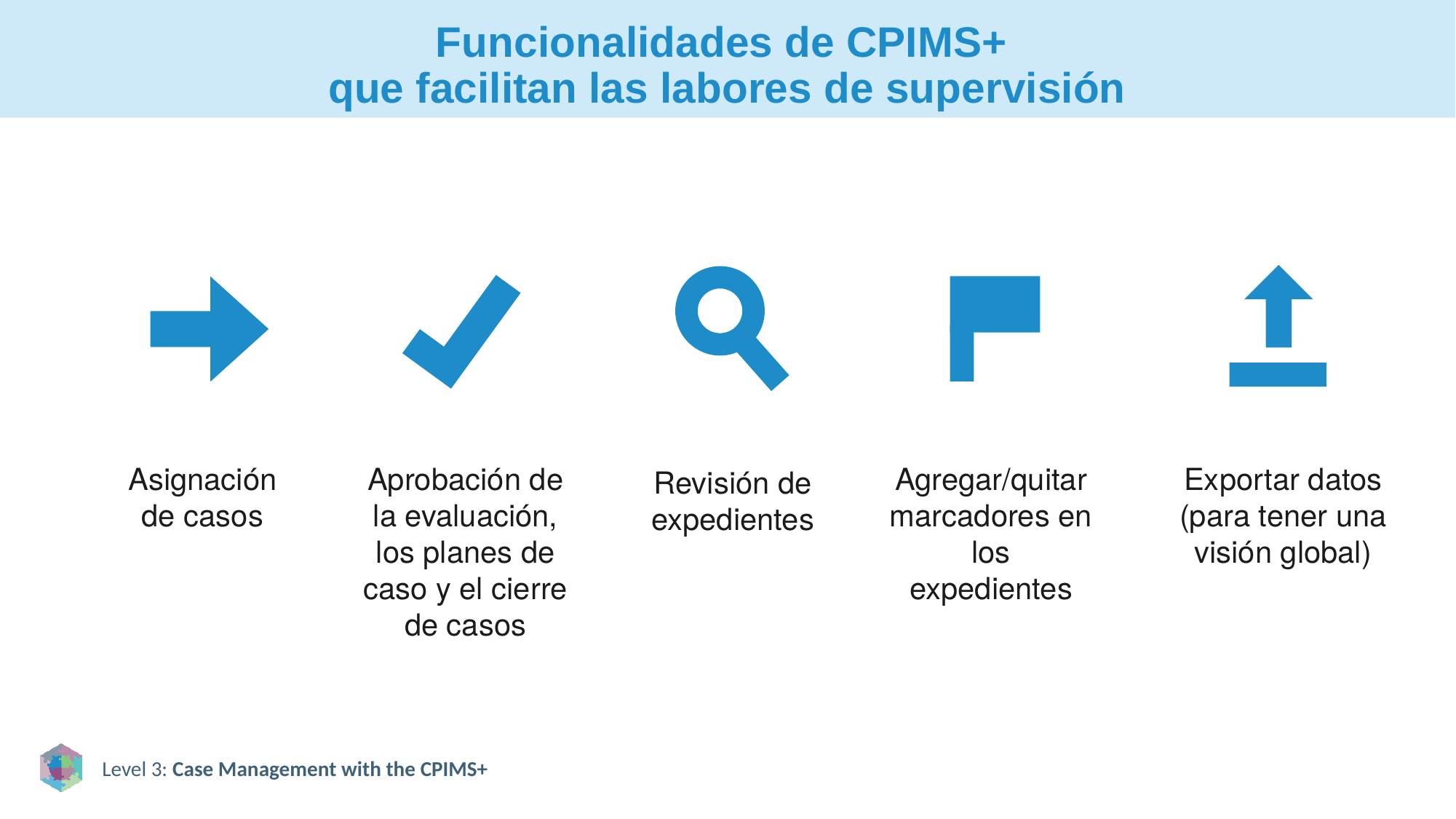

# Funcionalidades de CPIMS+ que facilitan las labores de supervisión

Asignación de casos
Aprobación de la evaluación, los planes de caso y el cierre de casos
Agregar/quitar marcadores en los expedientes
Exportar datos (para tener una visión global)
Revisión de expedientes